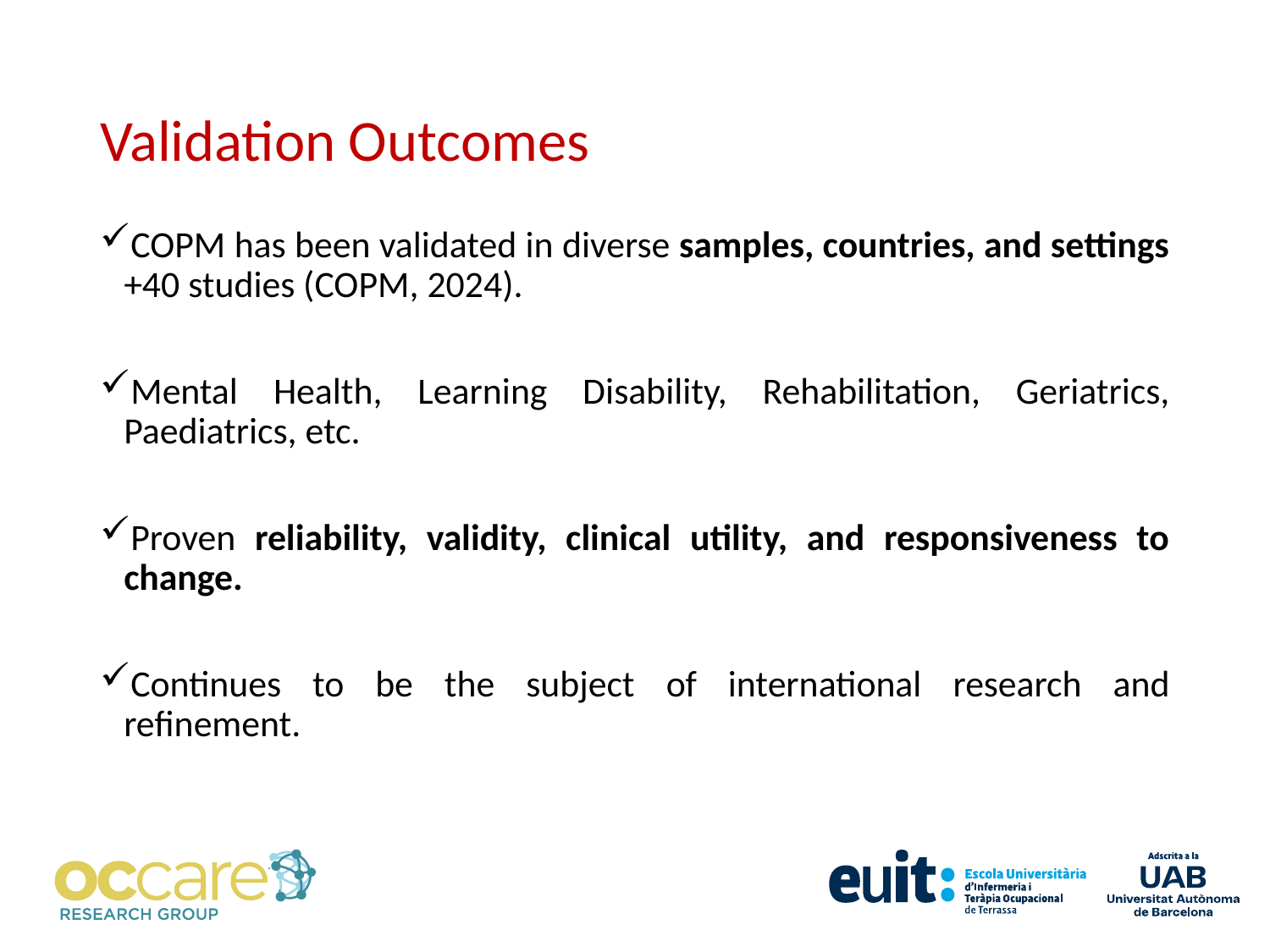

# Validation Outcomes
COPM has been validated in diverse samples, countries, and settings +40 studies (COPM, 2024).

Mental Health, Learning Disability, Rehabilitation, Geriatrics, Paediatrics, etc.

Proven reliability, validity, clinical utility, and responsiveness to change.

Continues to be the subject of international research and refinement.